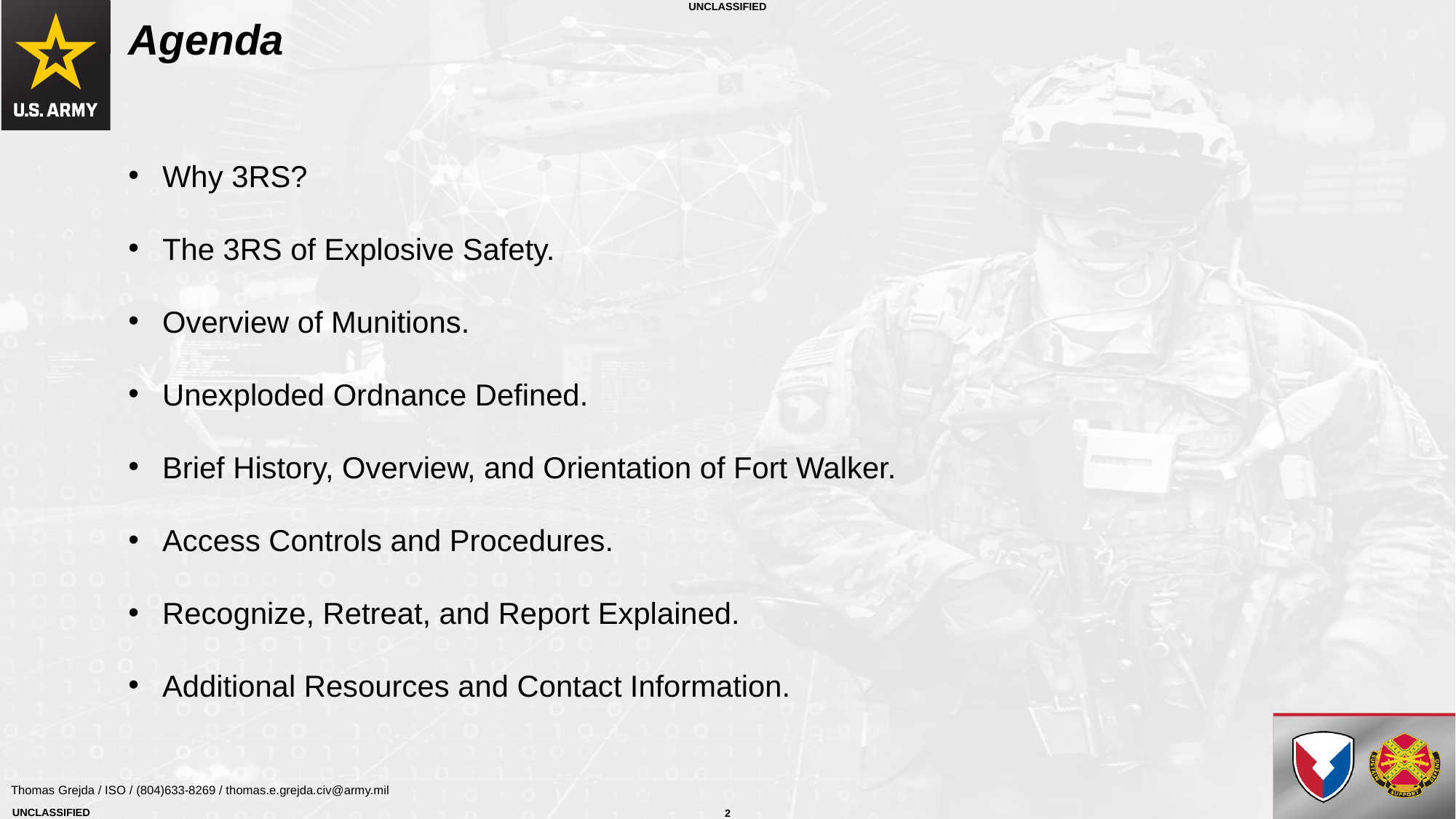

# Agenda
Why 3RS?

The 3RS of Explosive Safety.

Overview of Munitions.

Unexploded Ordnance Defined.

Brief History, Overview, and Orientation of Fort Walker.

Access Controls and Procedures.

Recognize, Retreat, and Report Explained.

Additional Resources and Contact Information.

Thomas Grejda / ISO / (804)633-8269 / thomas.e.grejda.civ@army.mil
2